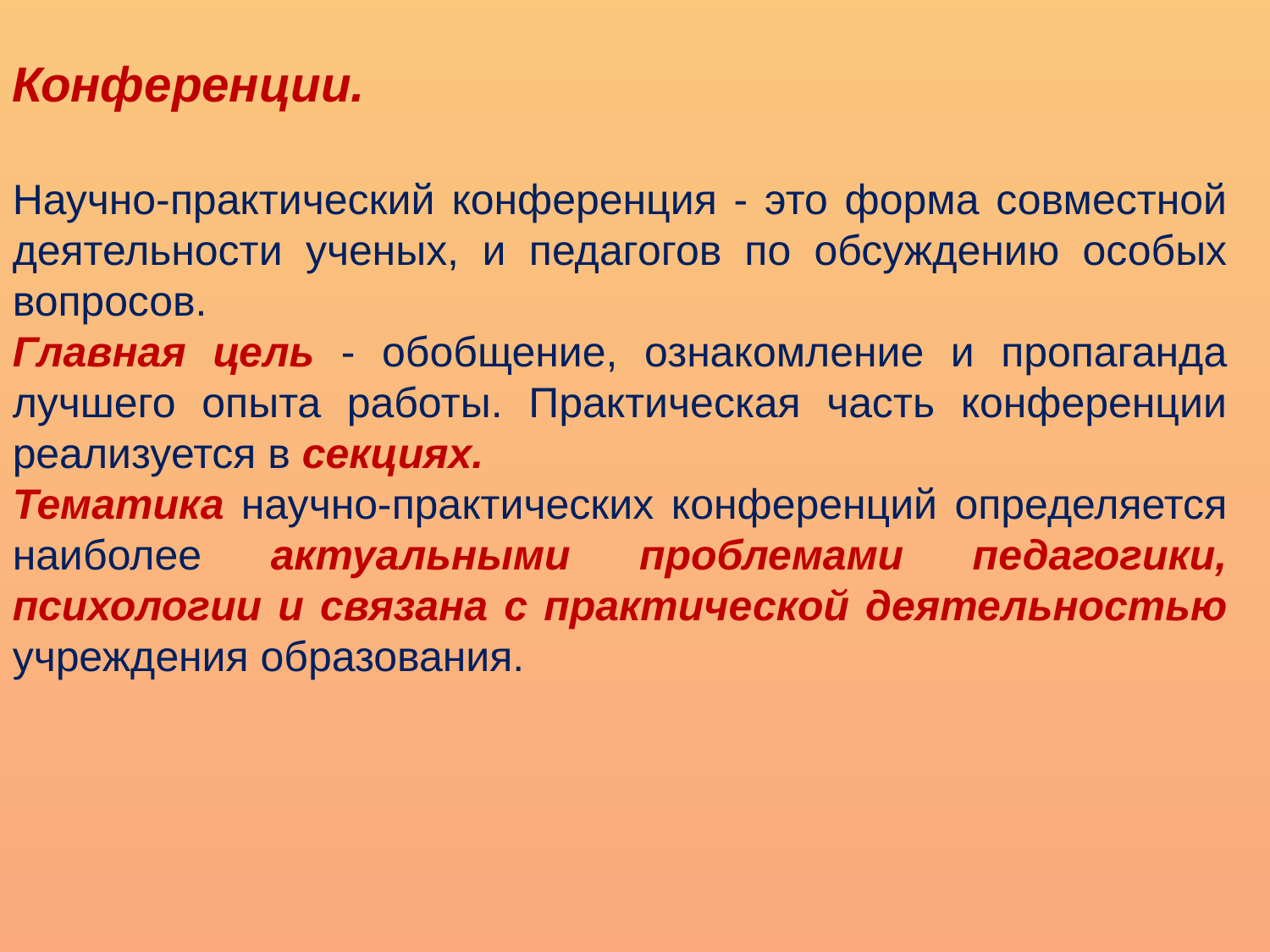

Конференции.
Научно-практический конференция - это форма совместной деятельности ученых, и педагогов по обсуждению особых вопросов.
Главная цель - обобщение, ознакомление и пропаганда лучшего опыта работы. Практическая часть конференции реализуется в секциях.
Тематика научно-практических конференций определяется наиболее актуальными проблемами педагогики, психологии и связана с практической деятельностью учреждения образования.